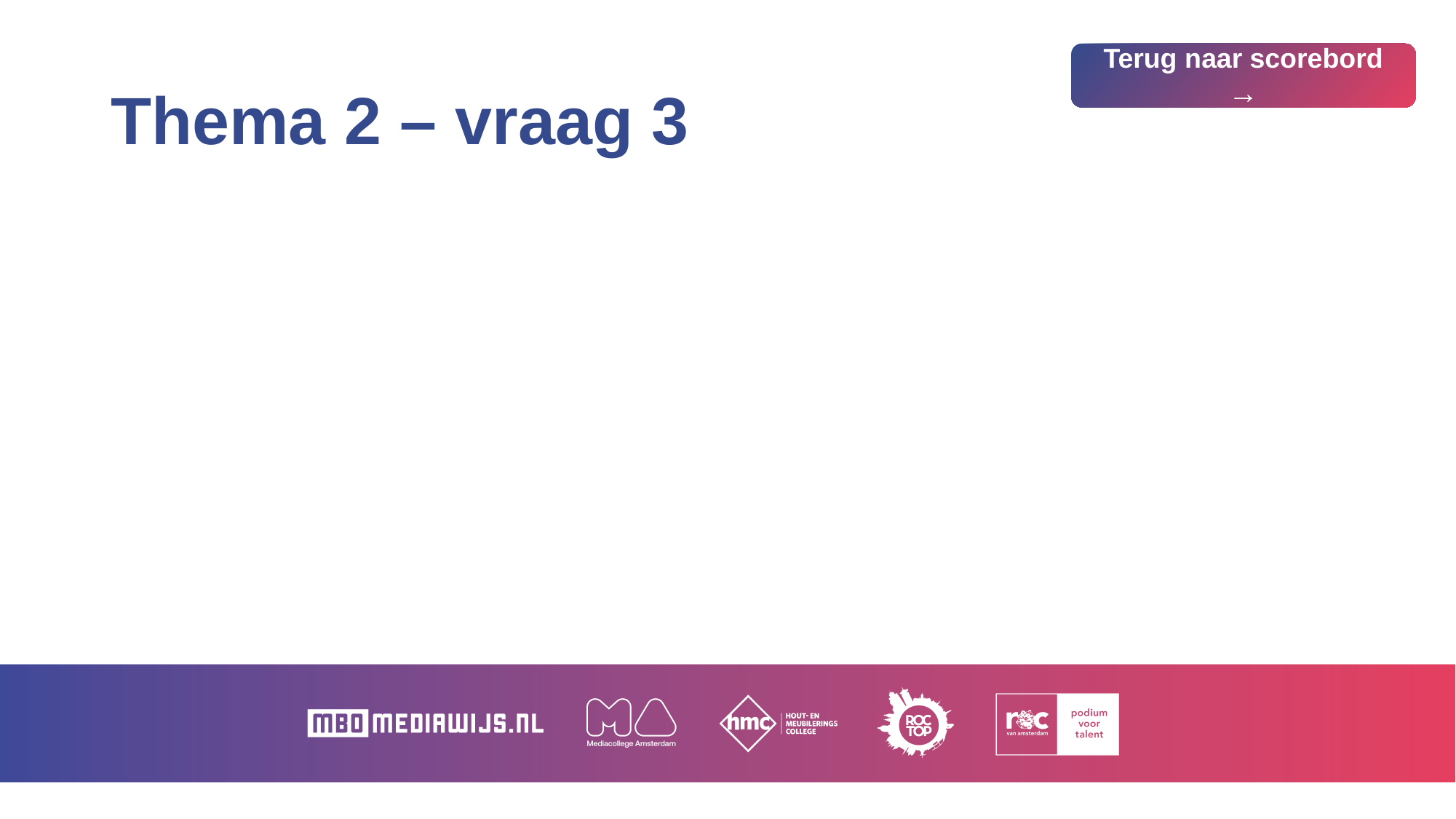

# Thema 2 – vraag 3
Terug naar scorebord →